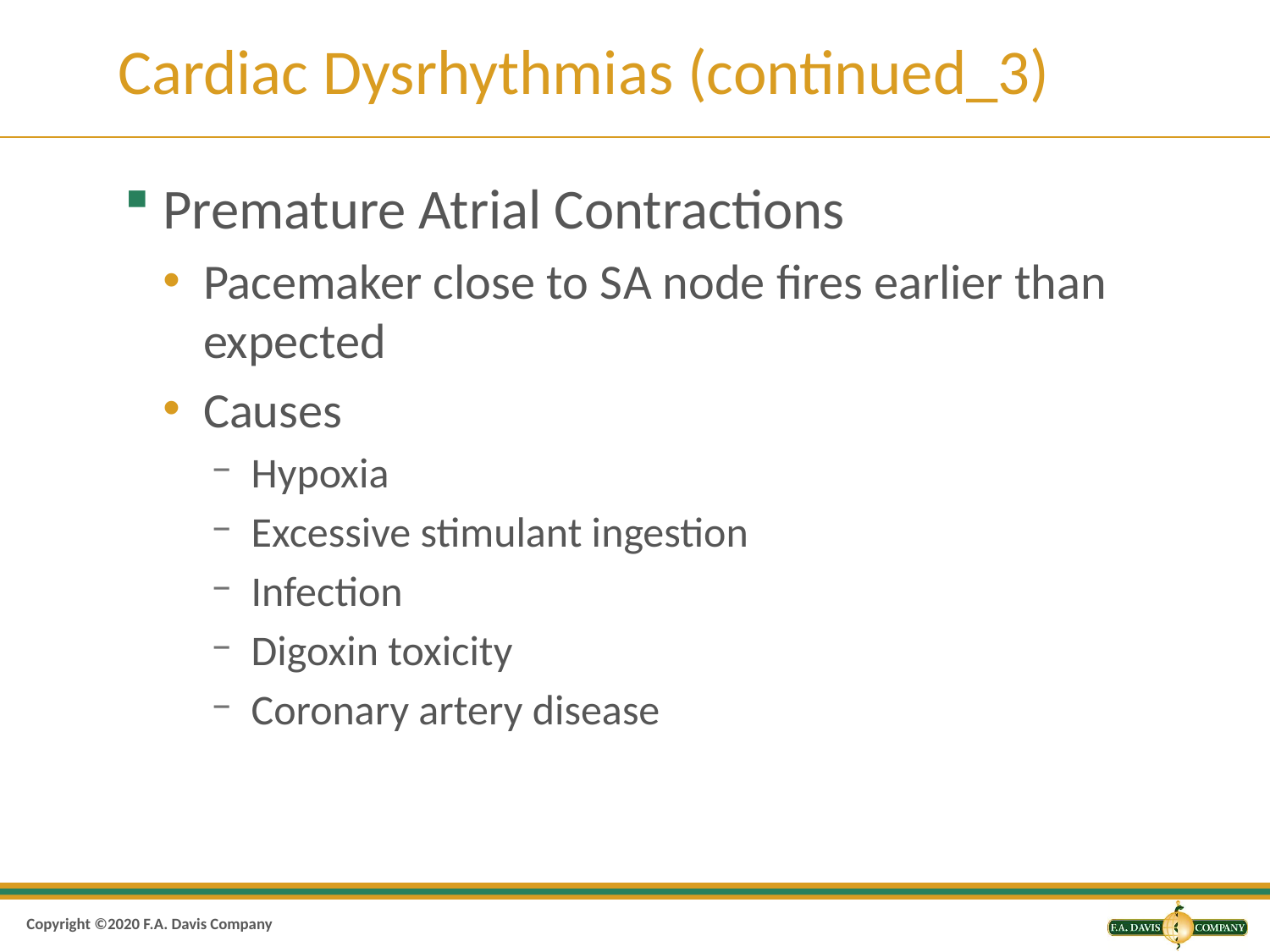

# Cardiac Dysrhythmias (continued_3)
Premature Atrial Contractions
Pacemaker close to S A node fires earlier than expected
Causes
Hypoxia
Excessive stimulant ingestion
Infection
Digoxin toxicity
Coronary artery disease